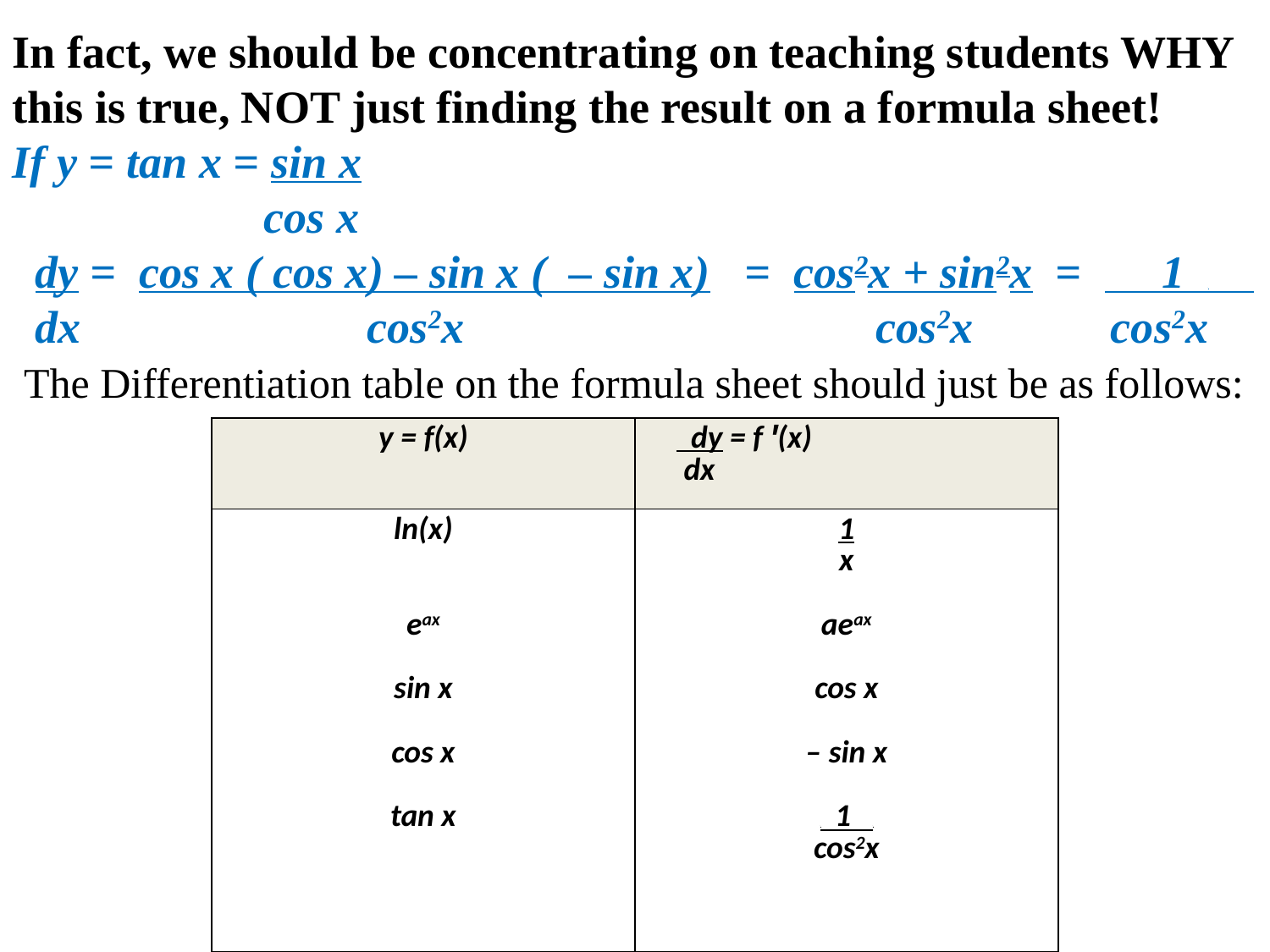

In fact, we should be concentrating on teaching students WHY this is true, NOT just finding the result on a formula sheet!
If y = tan x = sin x
                      cos x
  dy =  cos x ( cos x) – sin x (  – sin x)   =  cos2x + sin2x  =       1  .
  dx                         cos2x                                    cos2x            cos2x
 The Differentiation table on the formula sheet should just be as follows:
| y = f(x) | dy = f ꞌ(x) dx |
| --- | --- |
| ln(x)     eax   sin x   cos x   tan x | 1 x   aeax   cos x   – sin x   . 1 . cos2x |